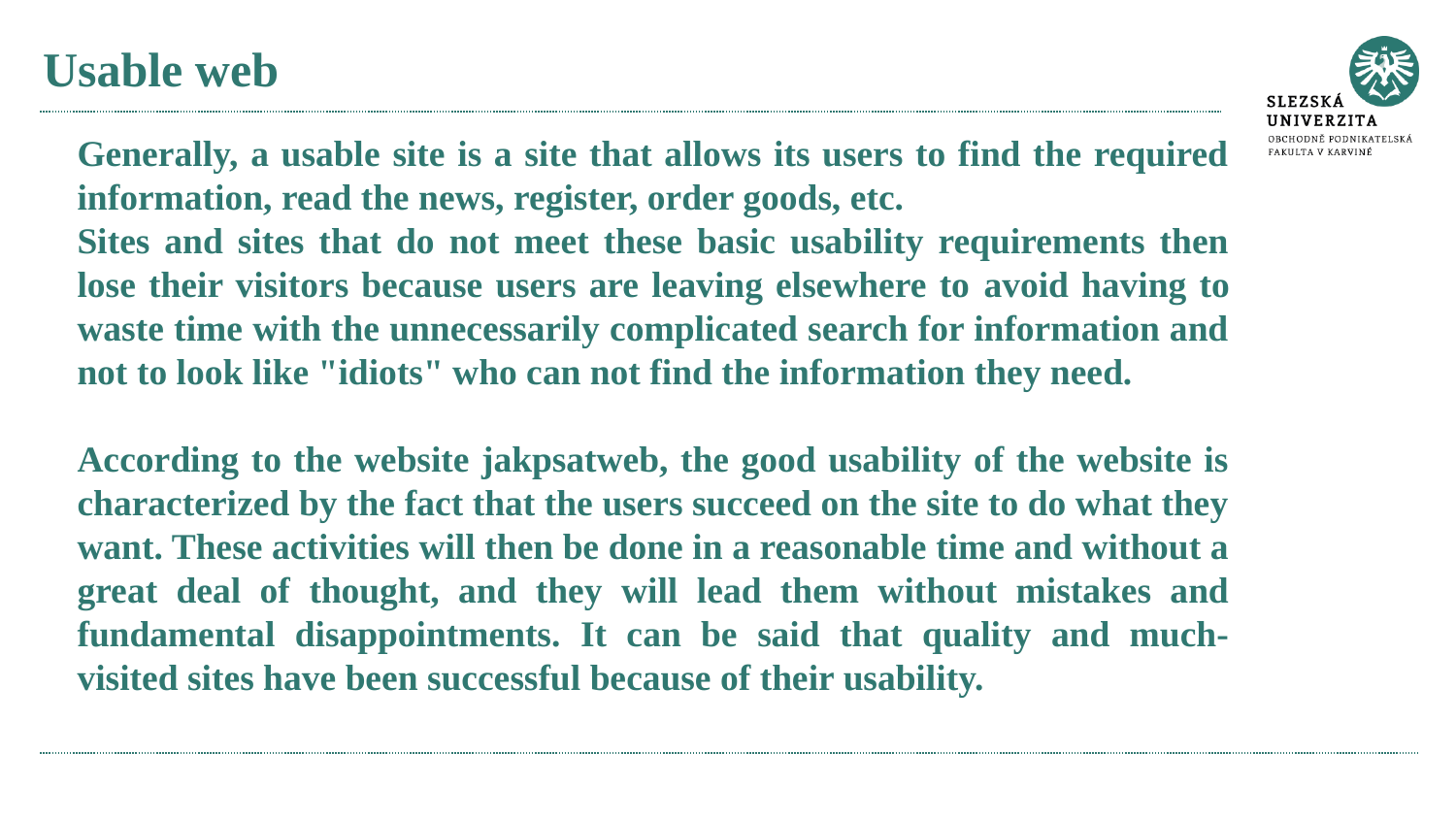

# Usable web
Generally, a usable site is a site that allows its users to find the required information, read the news, register, order goods, etc.
Sites and sites that do not meet these basic usability requirements then lose their visitors because users are leaving elsewhere to avoid having to waste time with the unnecessarily complicated search for information and not to look like "idiots" who can not find the information they need.

According to the website jakpsatweb, the good usability of the website is characterized by the fact that the users succeed on the site to do what they want. These activities will then be done in a reasonable time and without a great deal of thought, and they will lead them without mistakes and fundamental disappointments. It can be said that quality and much-visited sites have been successful because of their usability.